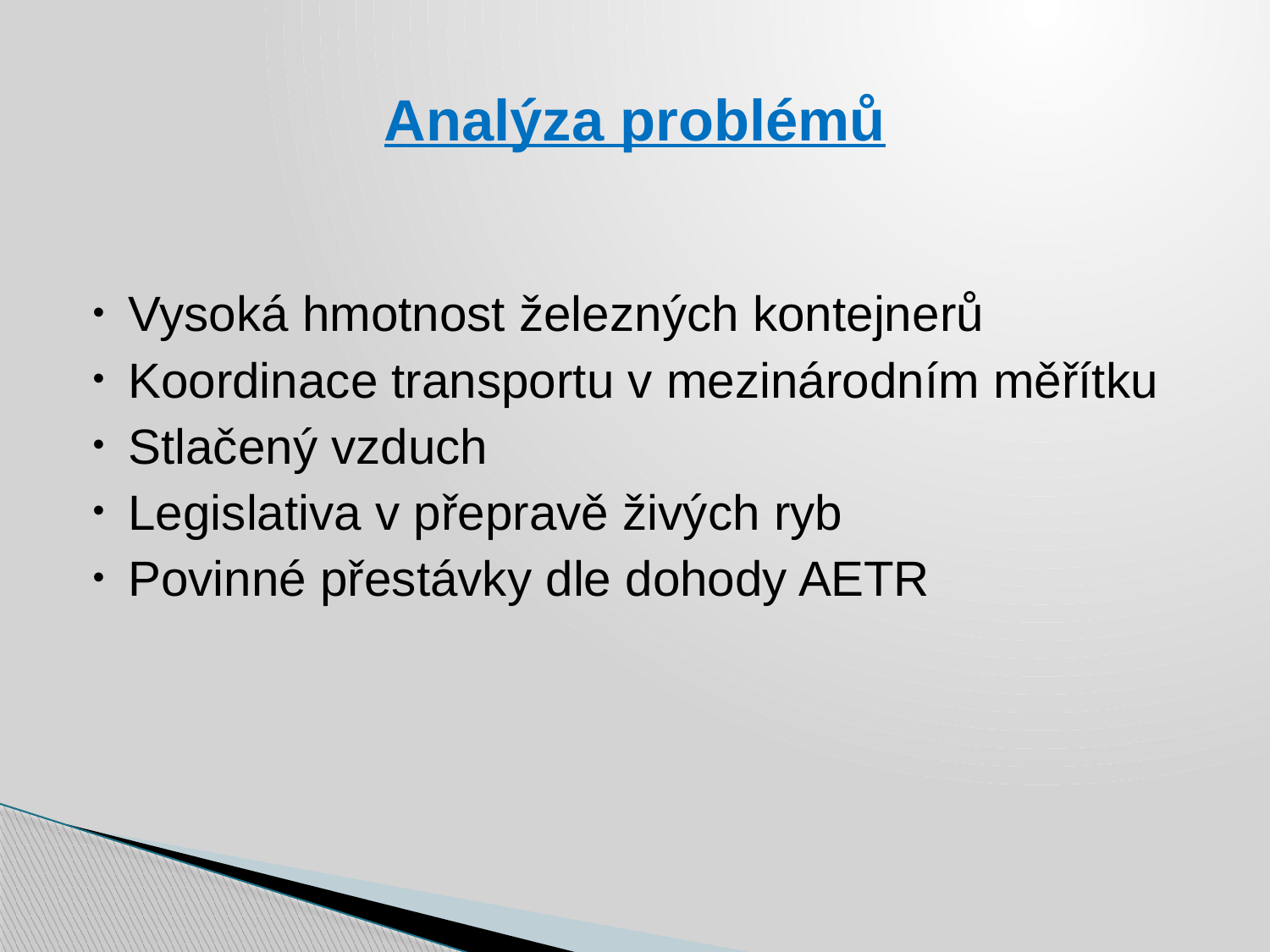

# Analýza problémů
Vysoká hmotnost železných kontejnerů
Koordinace transportu v mezinárodním měřítku
Stlačený vzduch
Legislativa v přepravě živých ryb
Povinné přestávky dle dohody AETR